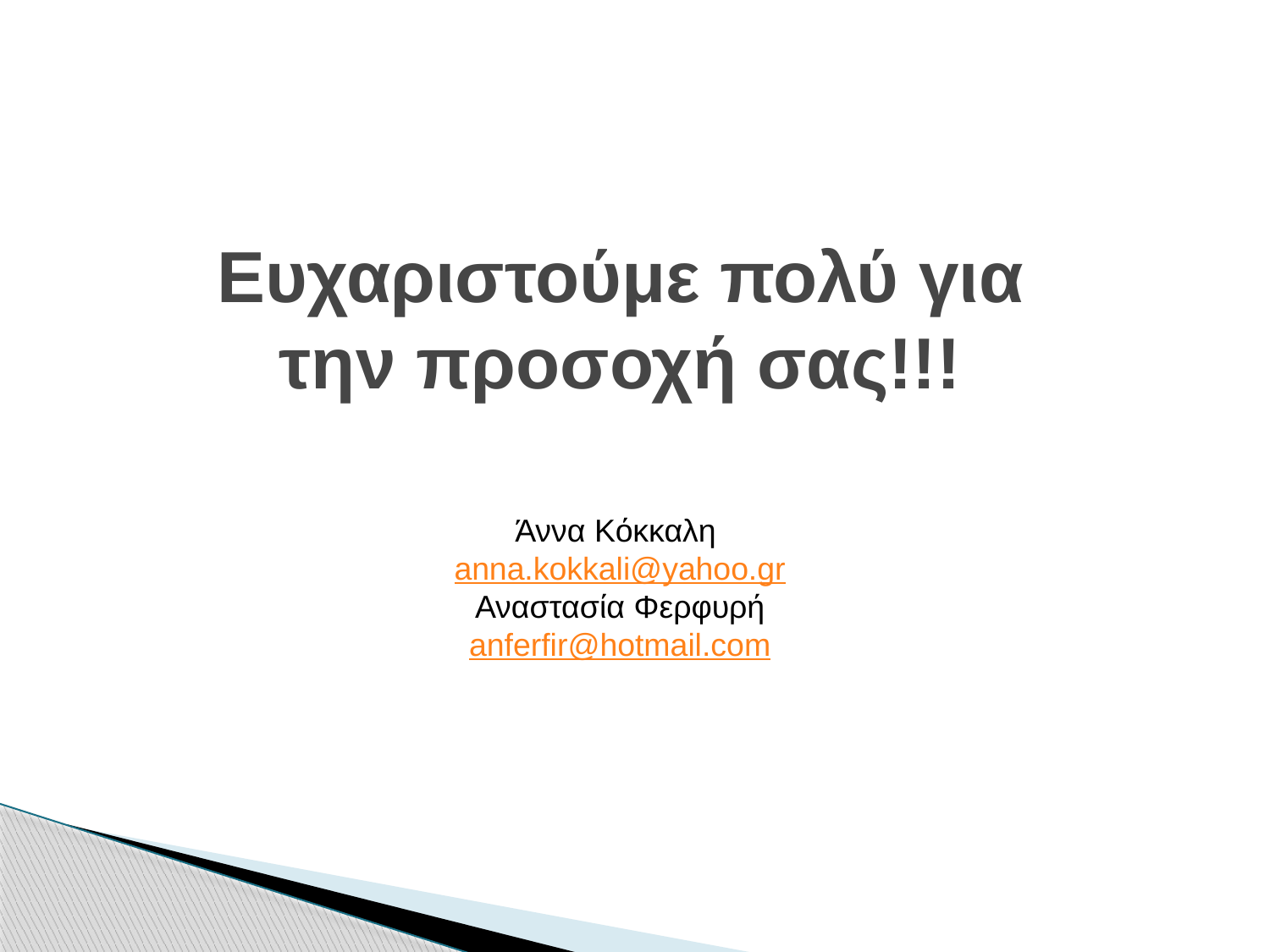

# Ευχαριστούμε πολύ για την προσοχή σας!!!
Άννα Κόκκαλη
anna.kokkali@yahoo.gr
Αναστασία Φερφυρή
anferfir@hotmail.com